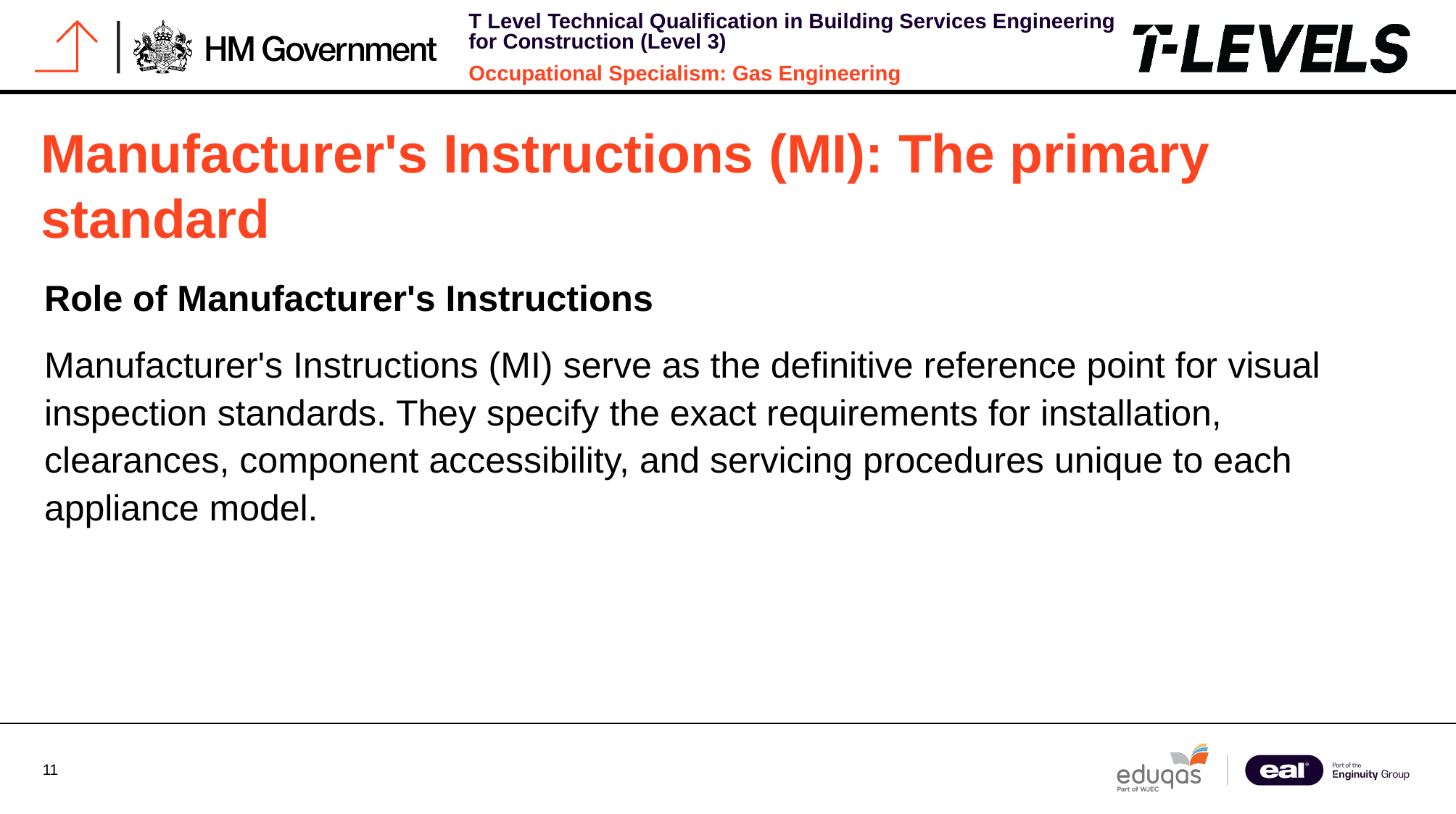

# Manufacturer's Instructions (MI): The primary standard
Role of Manufacturer's Instructions
Manufacturer's Instructions (MI) serve as the definitive reference point for visual inspection standards. They specify the exact requirements for installation, clearances, component accessibility, and servicing procedures unique to each appliance model.